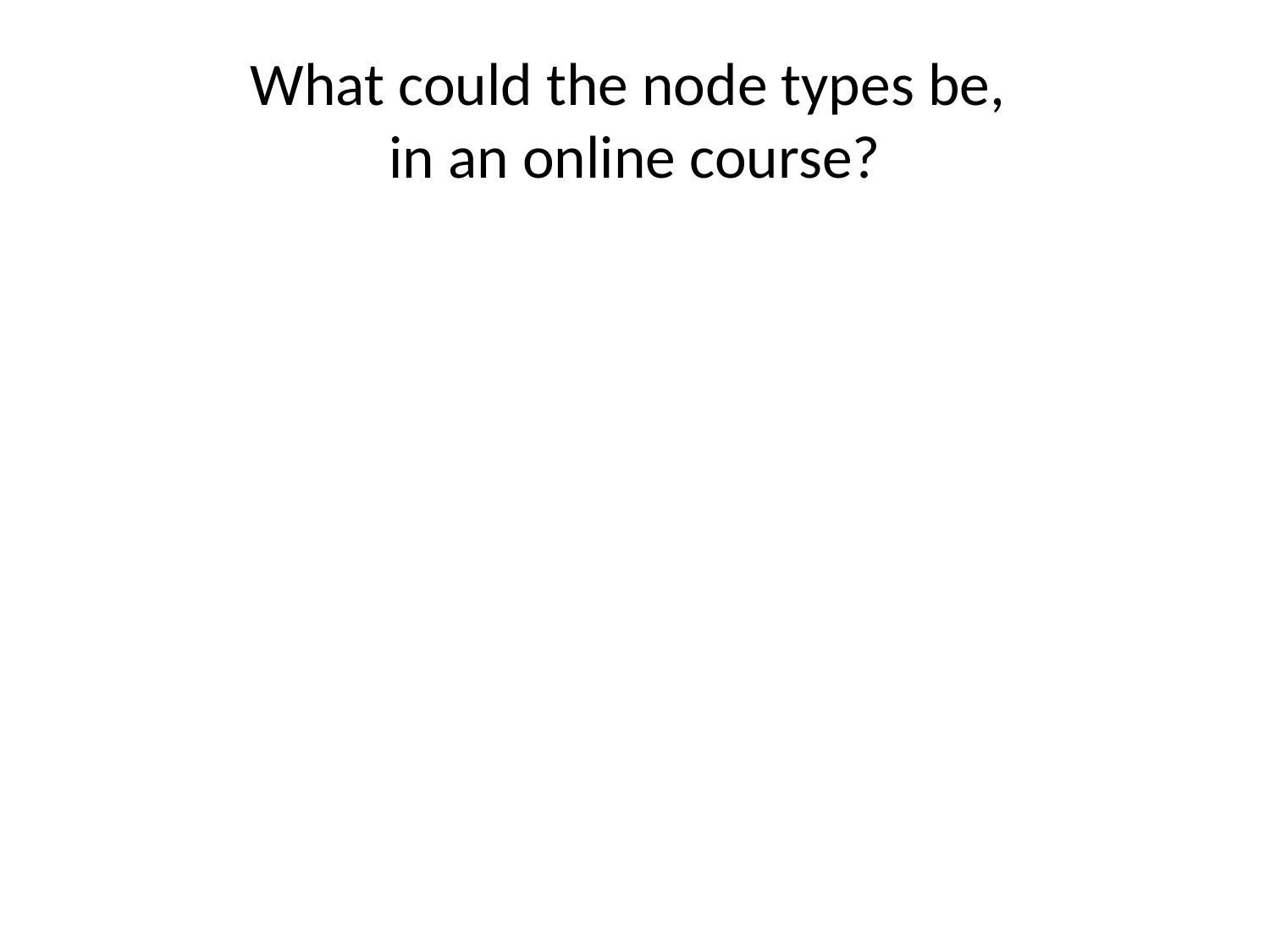

# What could the node types be, in an online course?